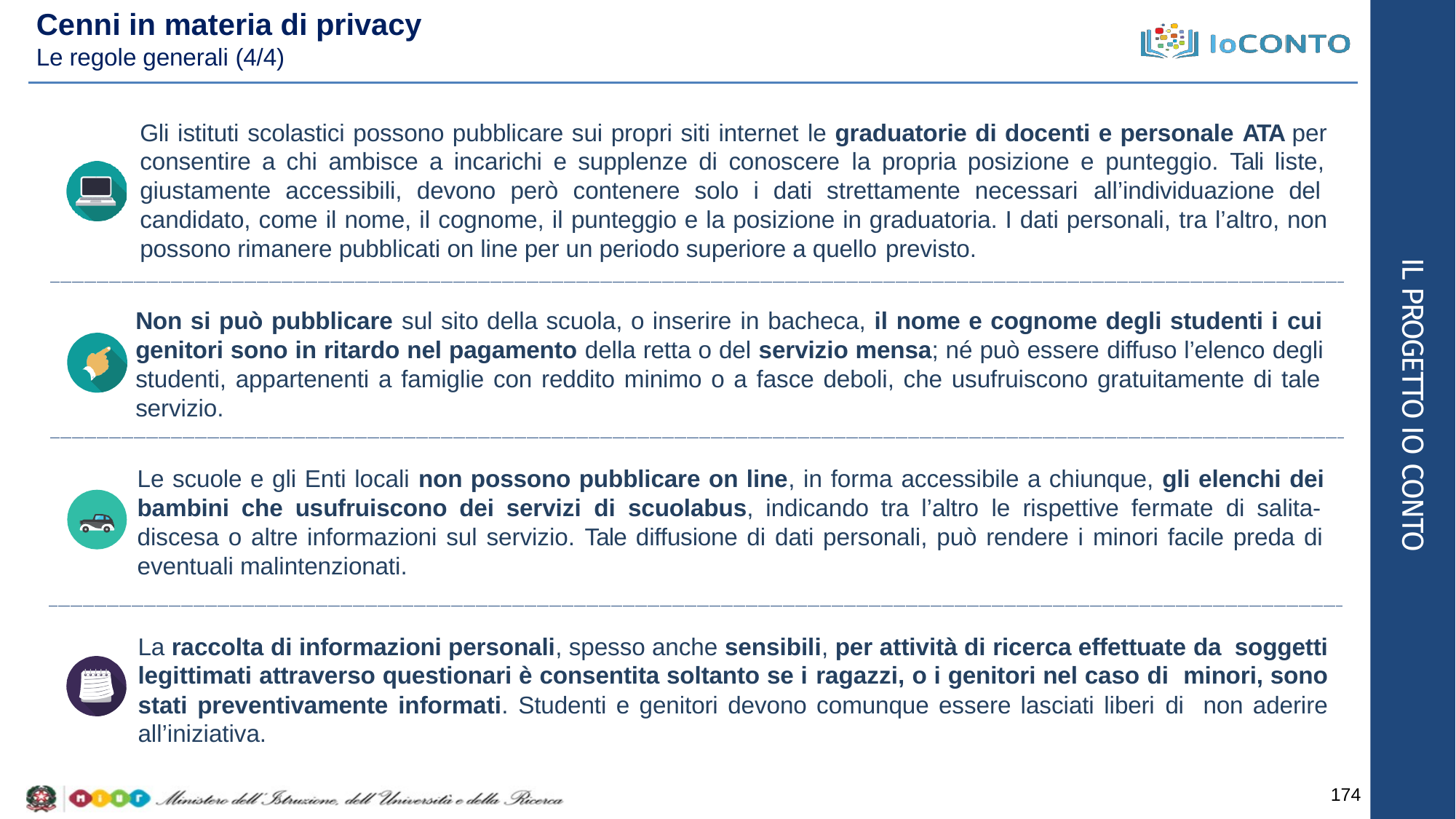

# Cenni in materia di privacy
Le regole generali (4/4)

Gli istituti scolastici possono pubblicare sui propri siti internet le graduatorie di docenti e personale ATA per  consentire a chi ambisce a incarichi e supplenze di conoscere la propria posizione e punteggio. Tali liste,  giustamente accessibili, devono però contenere solo i dati strettamente necessari all’individuazione del  candidato, come il nome, il cognome, il punteggio e la posizione in graduatoria. I dati personali, tra l’altro, non  possono rimanere pubblicati on line per un periodo superiore a quello previsto.

Non si può pubblicare sul sito della scuola, o inserire in bacheca, il nome e cognome degli studenti i cui  genitori sono in ritardo nel pagamento della retta o del servizio mensa; né può essere diffuso l’elenco degli  studenti, appartenenti a famiglie con reddito minimo o a fasce deboli, che usufruiscono gratuitamente di tale  servizio.

Le scuole e gli Enti locali non possono pubblicare on line, in forma accessibile a chiunque, gli elenchi dei  bambini che usufruiscono dei servizi di scuolabus, indicando tra l’altro le rispettive fermate di salita-  discesa o altre informazioni sul servizio. Tale diffusione di dati personali, può rendere i minori facile preda di  eventuali malintenzionati.

La raccolta di informazioni personali, spesso anche sensibili, per attività di ricerca effettuate da  soggetti legittimati attraverso questionari è consentita soltanto se i ragazzi, o i genitori nel caso di  minori, sono stati preventivamente informati. Studenti e genitori devono comunque essere lasciati liberi di  non aderire all’iniziativa.

IL PROGETTO IO CONTO

174